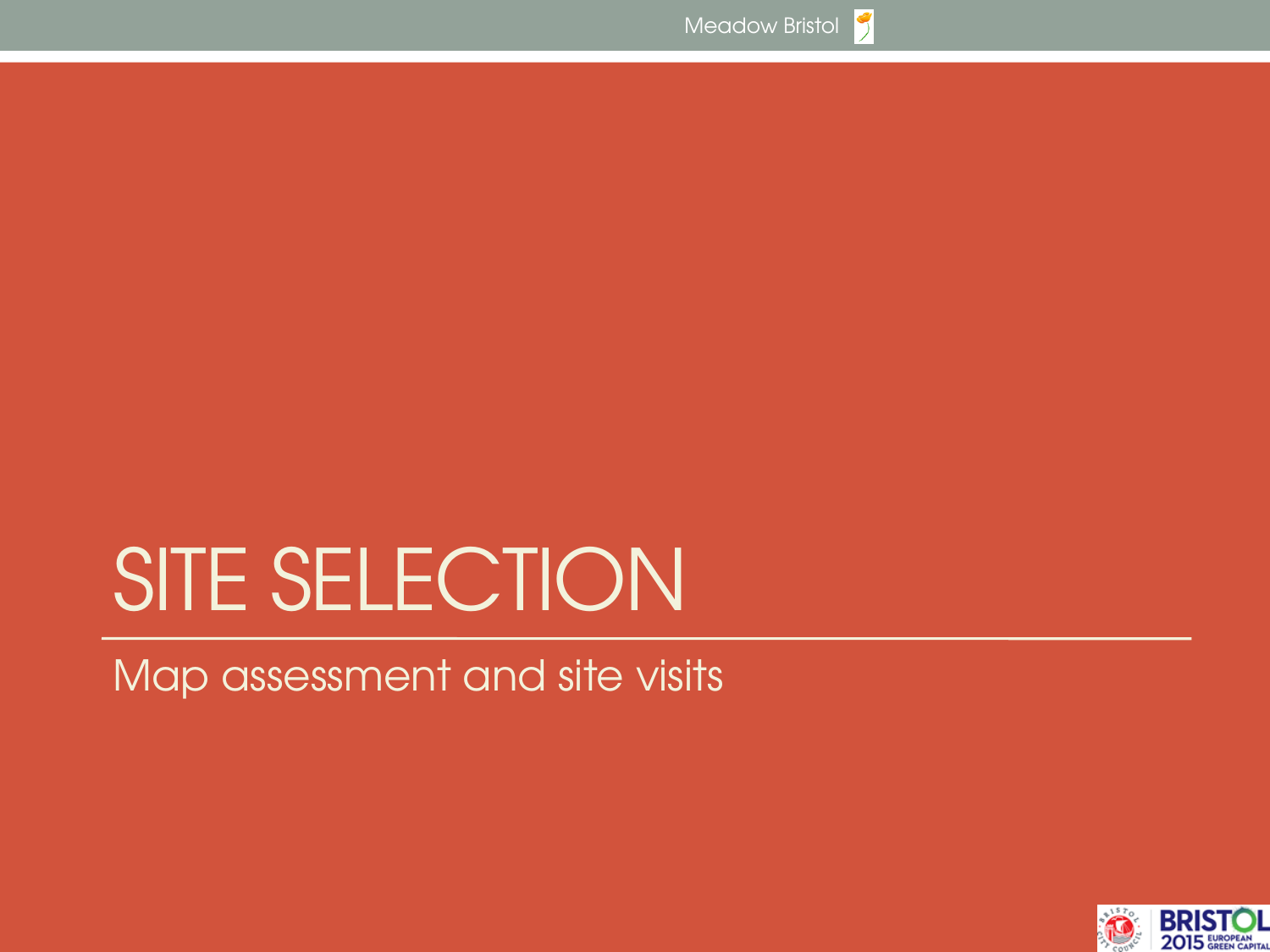

Meadow Bristol
# Site selection
Map assessment and site visits